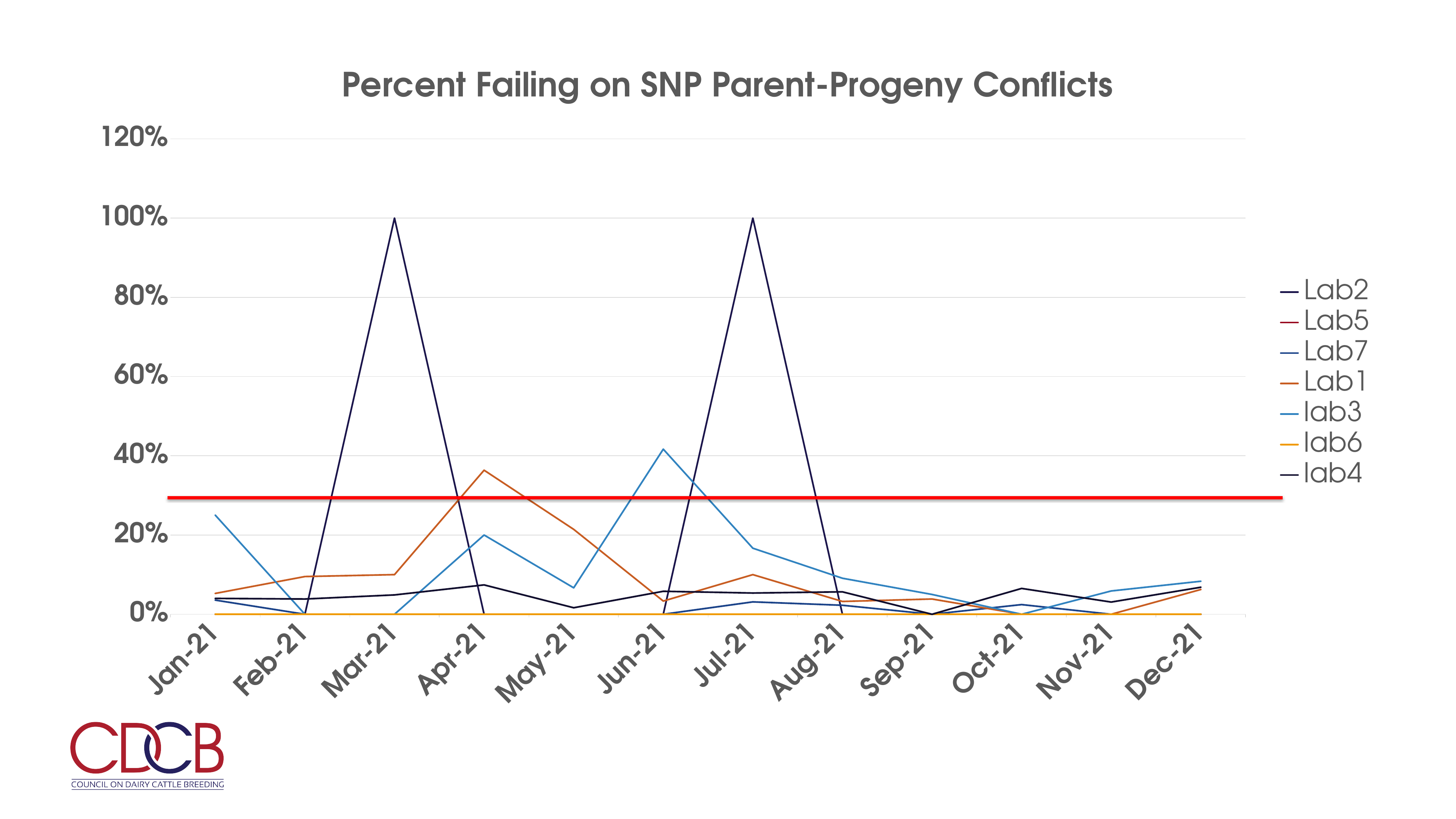

### Chart: Percent Failing on SNP Parent-Progeny Conflicts

| Category | Lab2 | Lab5 | Lab7 | Lab1 | lab3 | lab6 | lab4 |
|---|---|---|---|---|---|---|---|
| 44197 | 0.0 | 0.0 | 0.0357 | 0.0526 | 0.25 | 0.0 | 0.04 |
| 44228 | 0.0 | 0.0 | 0.0 | 0.0952 | 0.0 | 0.0 | 0.0385 |
| 44256 | 1.0 | 0.0 | 0.0 | 0.1 | 0.0 | 0.0 | 0.0488 |
| 44287 | 0.0 | 0.0 | 0.0 | 0.3636 | 0.2 | 0.0 | 0.0741 |
| 44317 | 0.0 | 0.0 | 0.0 | 0.2143 | 0.0667 | 0.0 | 0.0164 |
| 44348 | 0.0 | 0.0 | 0.0 | 0.0333 | 0.4167 | 0.0 | 0.058 |
| 44378 | 1.0 | 0.0 | 0.0312 | 0.1 | 0.1667 | 0.0 | 0.0536 |
| 44409 | 0.0 | 0.0 | 0.0227 | 0.0323 | 0.0909 | 0.0 | 0.0566 |
| 44440 | 0.0 | 0.0 | 0.0 | 0.0385 | 0.05 | 0.0 | 0.0 |
| 44470 | 0.0 | 0.0 | 0.0244 | 0.0 | 0.0 | 0.0 | 0.0652 |
| 44501 | 0.0 | 0.0 | 0.0 | 0.0 | 0.0588 | 0.0 | 0.0308 |
| 44531 | 0.0 | 0.0 | 0.0 | 0.0625 | 0.0833 | 0.0 | 0.0682 |